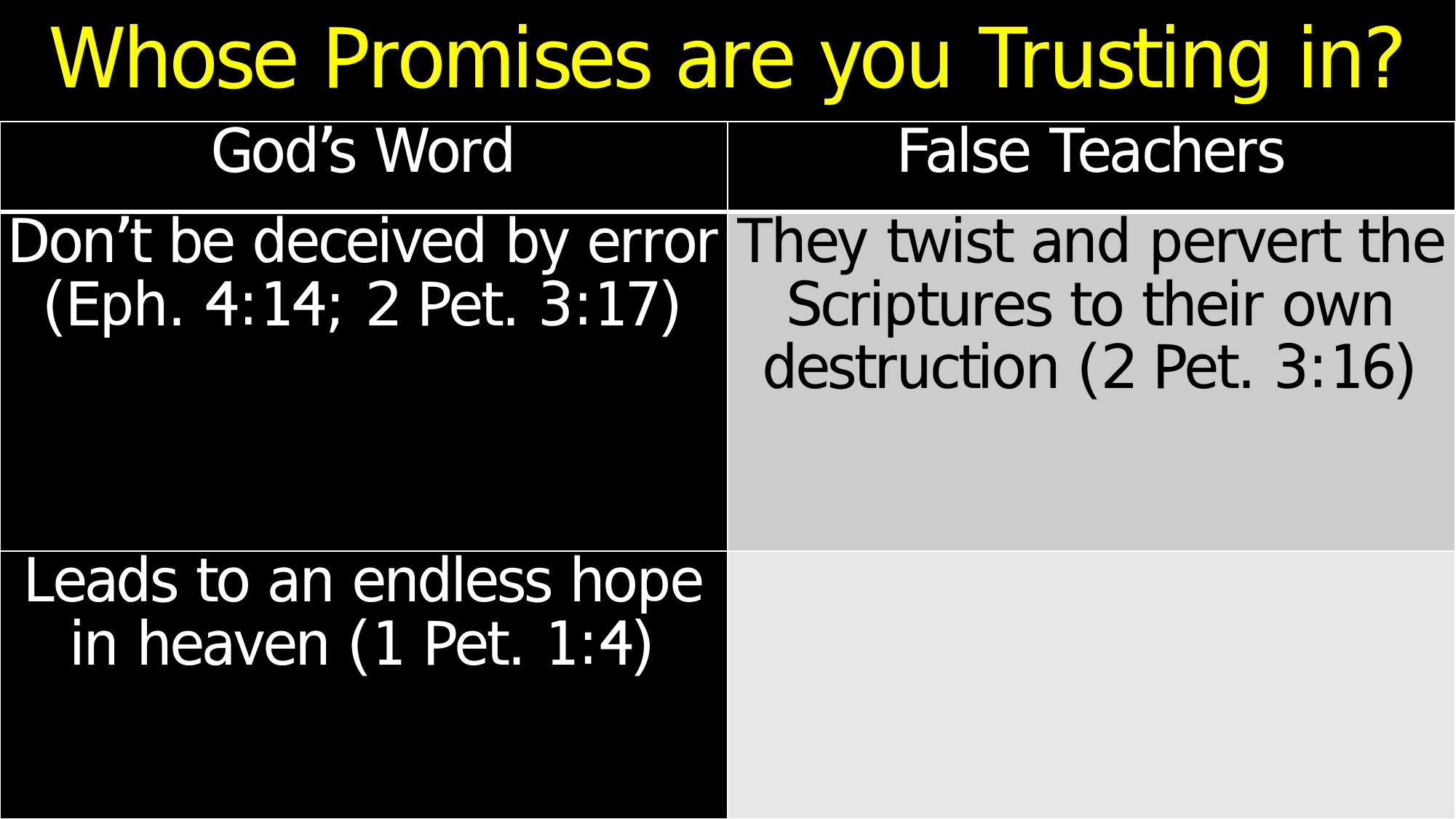

# Whose Promises are you Trusting in?

| God’s Word | False Teachers |
| --- | --- |
| Don’t be deceived by error (Eph. 4:14; 2 Pet. 3:17) | They twist and pervert the Scriptures to their own destruction (2 Pet. 3:16) |
| Leads to an endless hope in heaven (1 Pet. 1:4) |  |